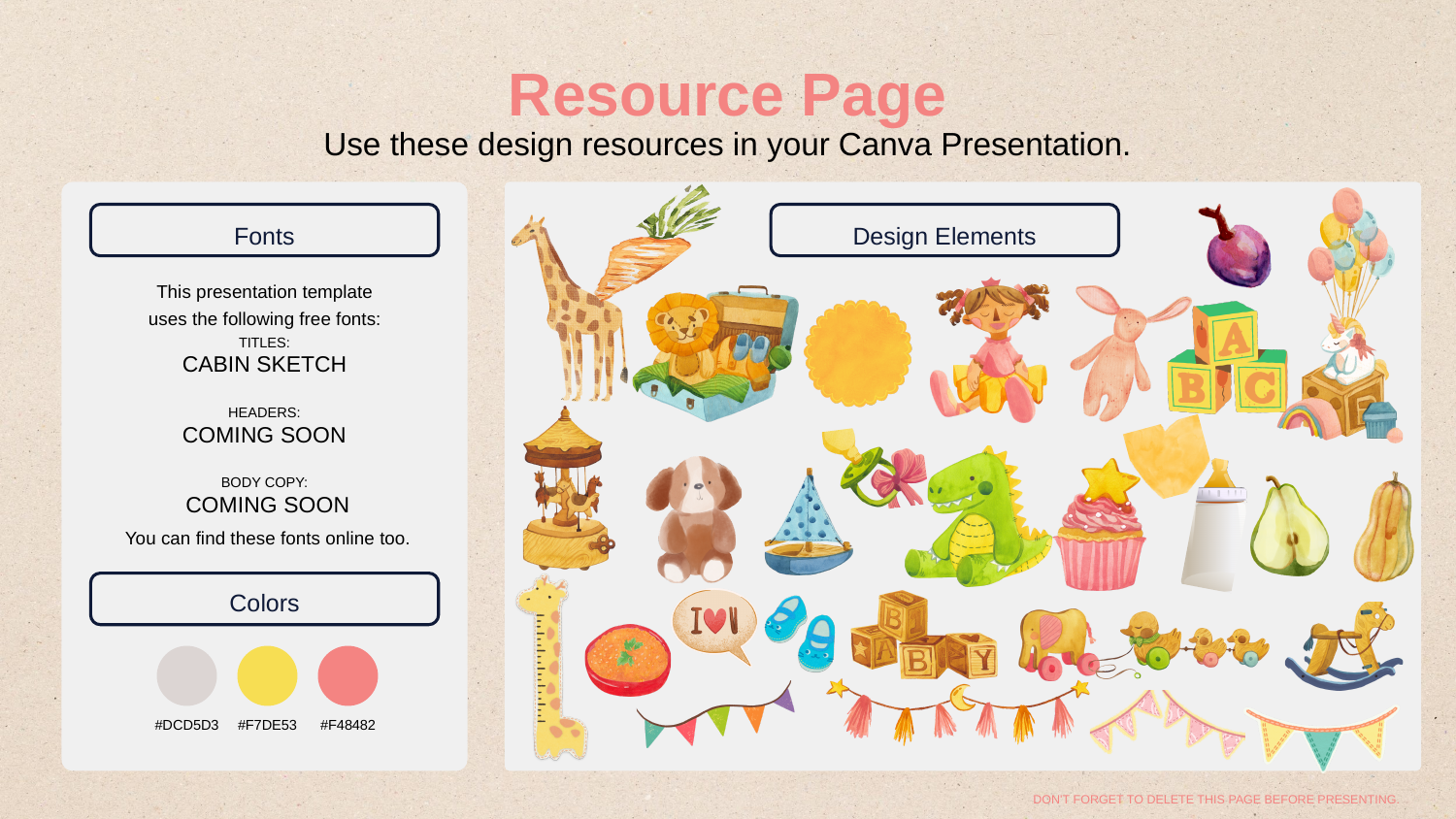

Resource Page
Use these design resources in your Canva Presentation.

Fonts
Design Elements

This presentation template
uses the following free fonts:

TITLES:
CABIN SKETCH

HEADERS:
COMING SOON

BODY COPY:
 COMING SOON

You can find these fonts online too.

Colors

#DCD5D3

#F7DE53

#F48482

DON'T FORGET TO DELETE THIS PAGE BEFORE PRESENTING.